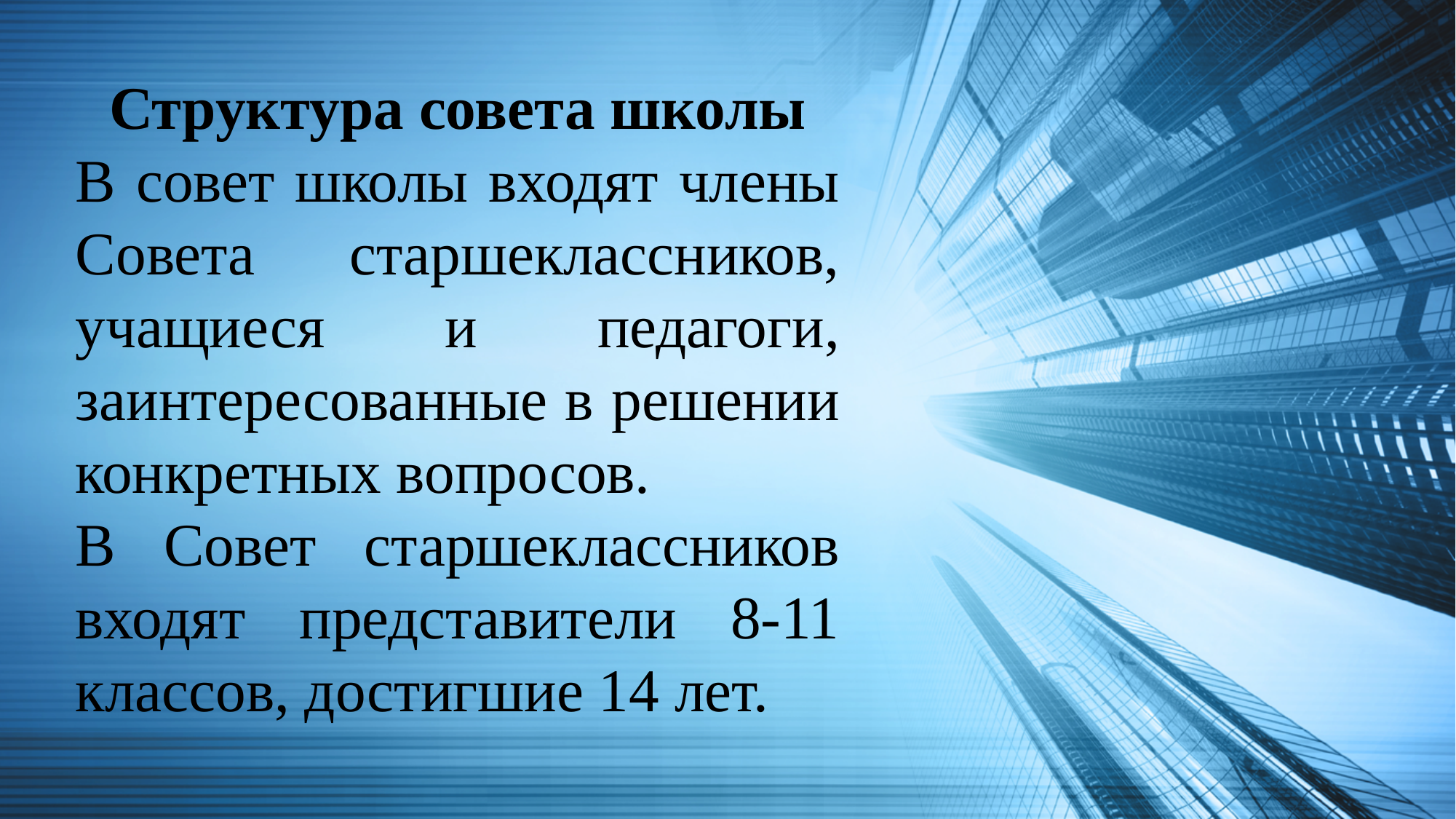

Структура совета школы
В совет школы входят члены Совета старшеклассников, учащиеся и педагоги, заинтересованные в решении конкретных вопросов.
В Совет старшеклассников входят представители 8-11 классов, достигшие 14 лет.